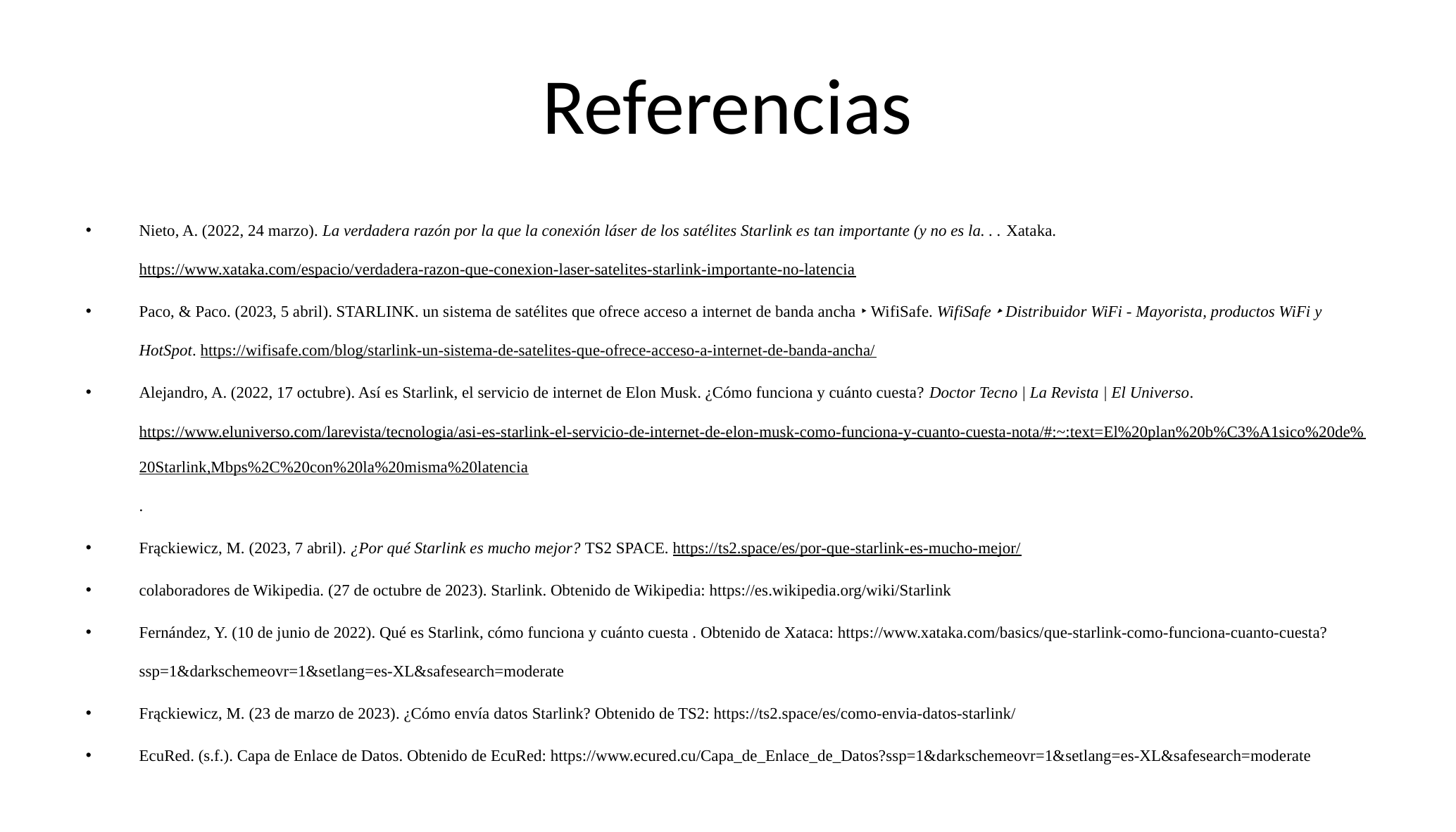

# Referencias
Nieto, A. (2022, 24 marzo). La verdadera razón por la que la conexión láser de los satélites Starlink es tan importante (y no es la. . . Xataka. https://www.xataka.com/espacio/verdadera-razon-que-conexion-laser-satelites-starlink-importante-no-latencia
Paco, & Paco. (2023, 5 abril). STARLINK. un sistema de satélites que ofrece acceso a internet de banda ancha ‣ WifiSafe. WifiSafe ‣ Distribuidor WiFi - Mayorista, productos WiFi y HotSpot. https://wifisafe.com/blog/starlink-un-sistema-de-satelites-que-ofrece-acceso-a-internet-de-banda-ancha/
Alejandro, A. (2022, 17 octubre). Así es Starlink, el servicio de internet de Elon Musk. ¿Cómo funciona y cuánto cuesta? Doctor Tecno | La Revista | El Universo. https://www.eluniverso.com/larevista/tecnologia/asi-es-starlink-el-servicio-de-internet-de-elon-musk-como-funciona-y-cuanto-cuesta-nota/#:~:text=El%20plan%20b%C3%A1sico%20de%20Starlink,Mbps%2C%20con%20la%20misma%20latencia.
Frąckiewicz, M. (2023, 7 abril). ¿Por qué Starlink es mucho mejor? TS2 SPACE. https://ts2.space/es/por-que-starlink-es-mucho-mejor/
colaboradores de Wikipedia. (27 de octubre de 2023). Starlink. Obtenido de Wikipedia: https://es.wikipedia.org/wiki/Starlink
Fernández, Y. (10 de junio de 2022). Qué es Starlink, cómo funciona y cuánto cuesta . Obtenido de Xataca: https://www.xataka.com/basics/que-starlink-como-funciona-cuanto-cuesta?ssp=1&darkschemeovr=1&setlang=es-XL&safesearch=moderate
Frąckiewicz, M. (23 de marzo de 2023). ¿Cómo envía datos Starlink? Obtenido de TS2: https://ts2.space/es/como-envia-datos-starlink/
EcuRed. (s.f.). Capa de Enlace de Datos. Obtenido de EcuRed: https://www.ecured.cu/Capa_de_Enlace_de_Datos?ssp=1&darkschemeovr=1&setlang=es-XL&safesearch=moderate